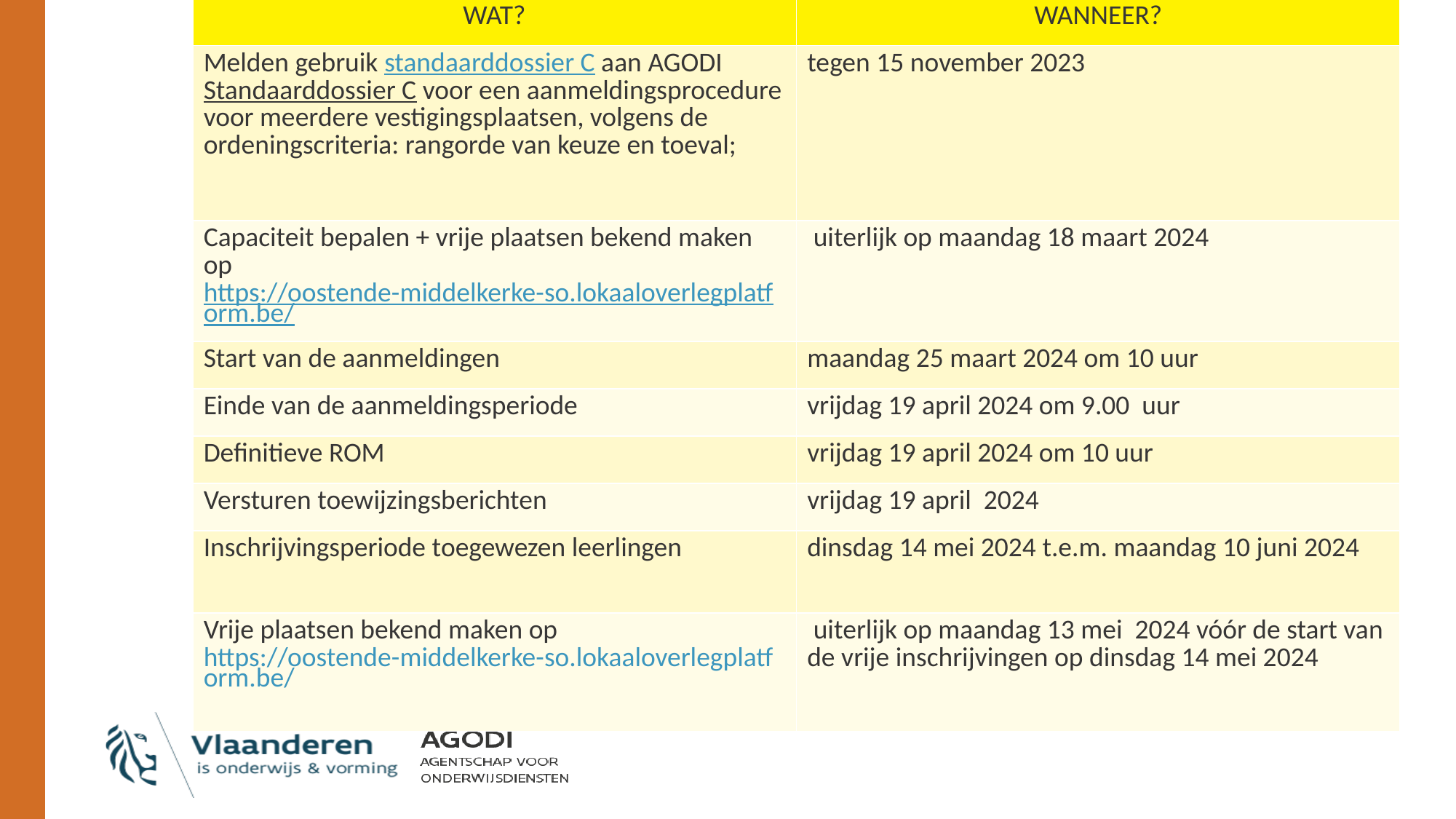

| WAT? | WANNEER? |
| --- | --- |
| Melden gebruik standaarddossier C aan AGODI Standaarddossier C voor een aanmeldingsprocedure voor meerdere vestigingsplaatsen, volgens de ordeningscriteria: rangorde van keuze en toeval; | tegen 15 november 2023 |
| Capaciteit bepalen + vrije plaatsen bekend maken op https://oostende-middelkerke-so.lokaaloverlegplatform.be/ | uiterlijk op maandag 18 maart 2024 |
| Start van de aanmeldingen | maandag 25 maart 2024 om 10 uur |
| Einde van de aanmeldingsperiode | vrijdag 19 april 2024 om 9.00 uur |
| Definitieve ROM | vrijdag 19 april 2024 om 10 uur |
| Versturen toewijzingsberichten | vrijdag 19 april 2024 |
| Inschrijvingsperiode toegewezen leerlingen | dinsdag 14 mei 2024 t.e.m. maandag 10 juni 2024 |
| Vrije plaatsen bekend maken op https://oostende-middelkerke-so.lokaaloverlegplatform.be/ | uiterlijk op maandag 13 mei 2024 vóór de start van de vrije inschrijvingen op dinsdag 14 mei 2024 |
#